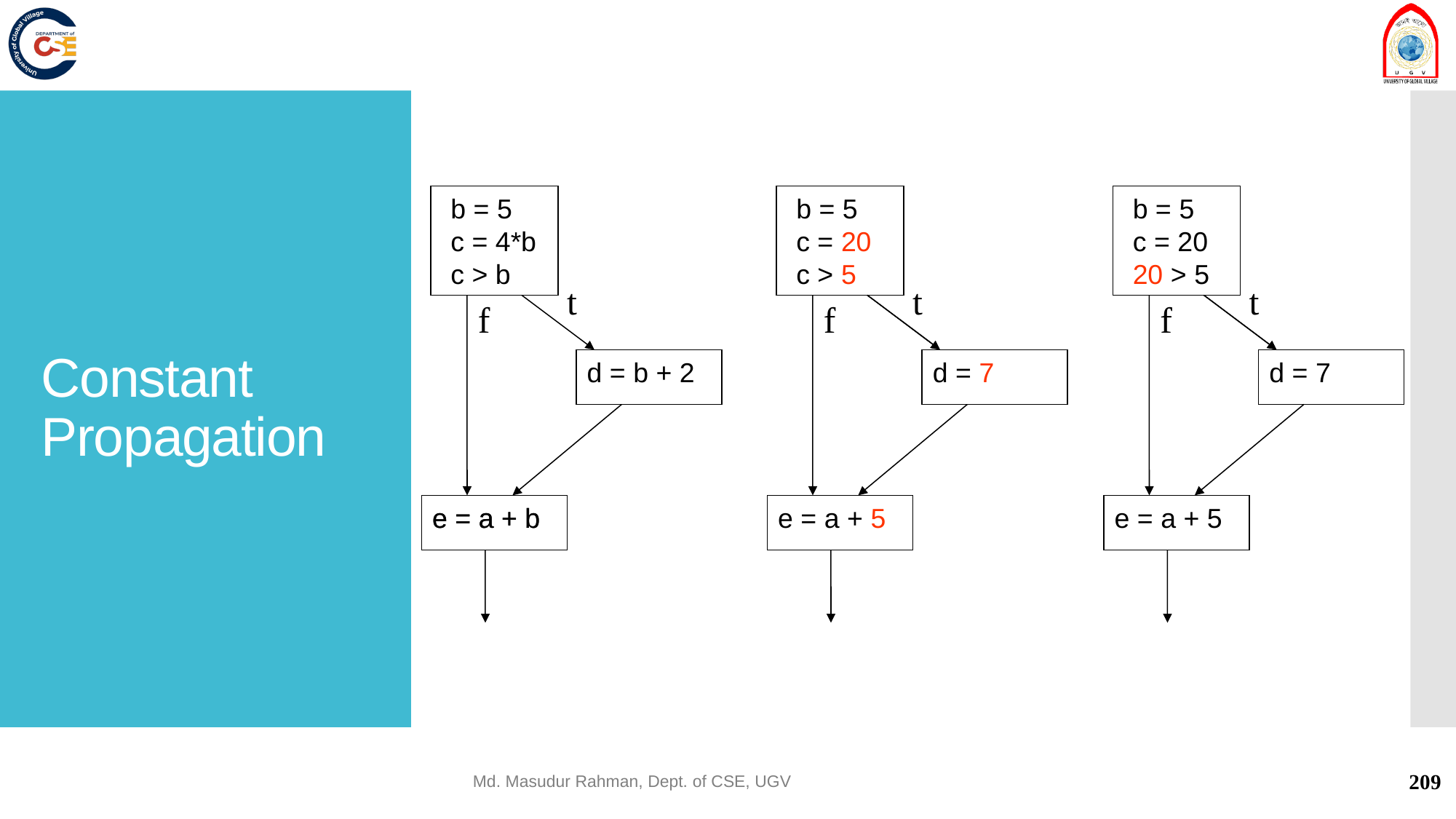

# Constant Propagation

b = 5
c = 4*b
c > b

b = 5
c = 20
c > 5

b = 5
c = 20
20 > 5
t
t
t
f
f
f

d = b + 2
d = 7
d = 7

e = a + b
e = a + b
e = a + 5
e = a + 5

Md. Masudur Rahman, Dept. of CSE, UGV
209